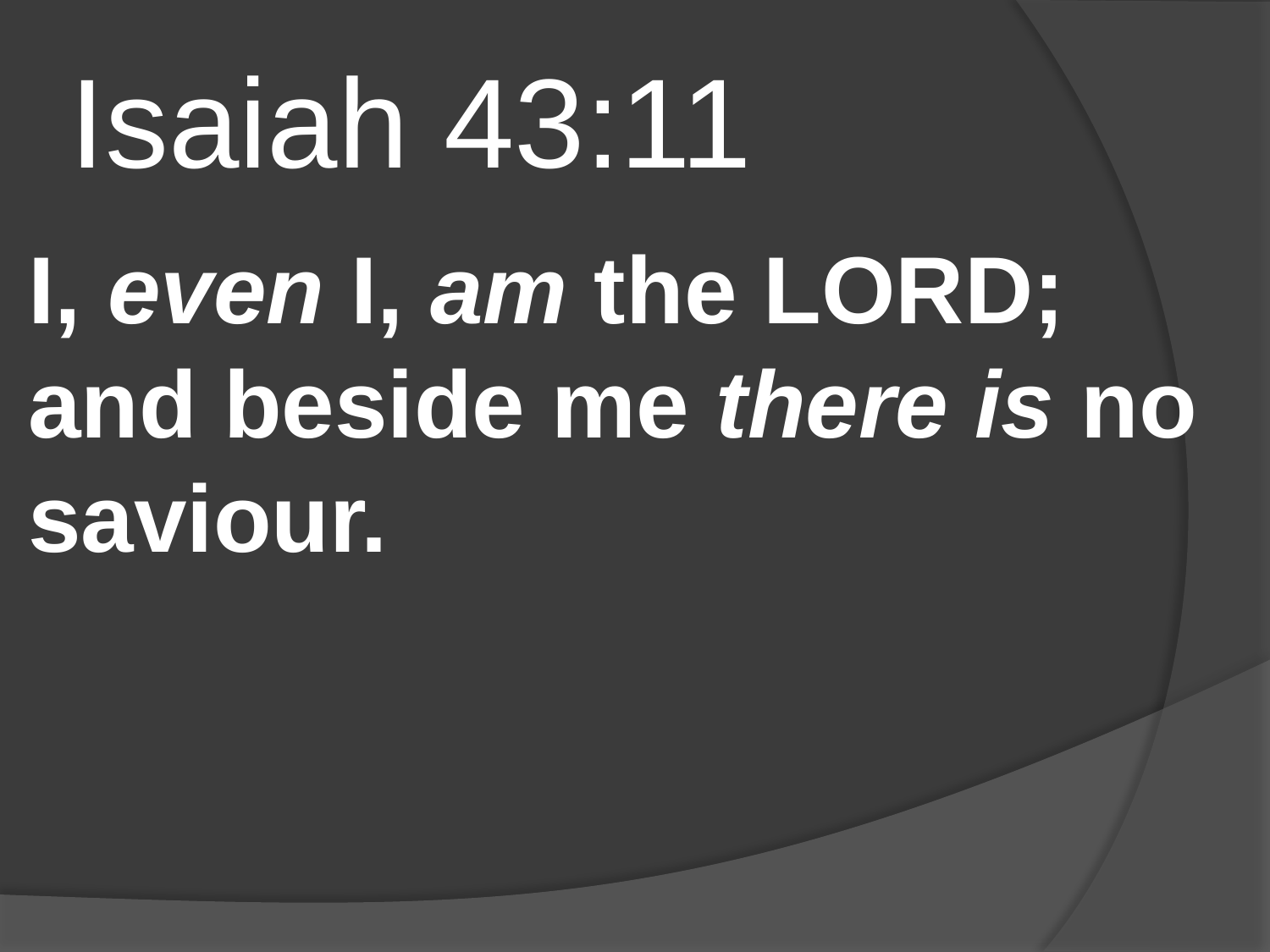

# Isaiah 43:11
I, even I, am the LORD; and beside me there is no saviour.